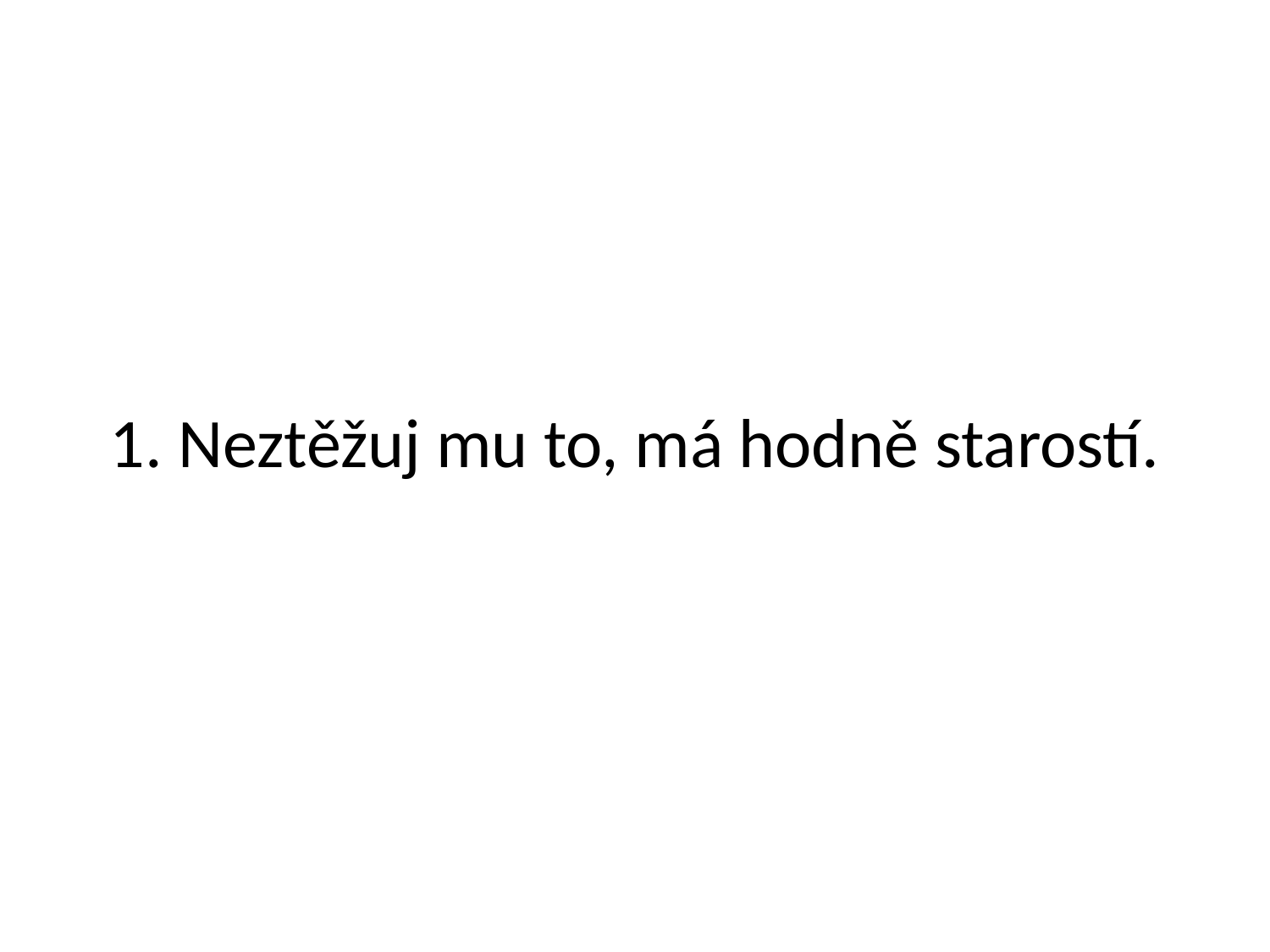

# 1. Neztěžuj mu to, má hodně starostí.